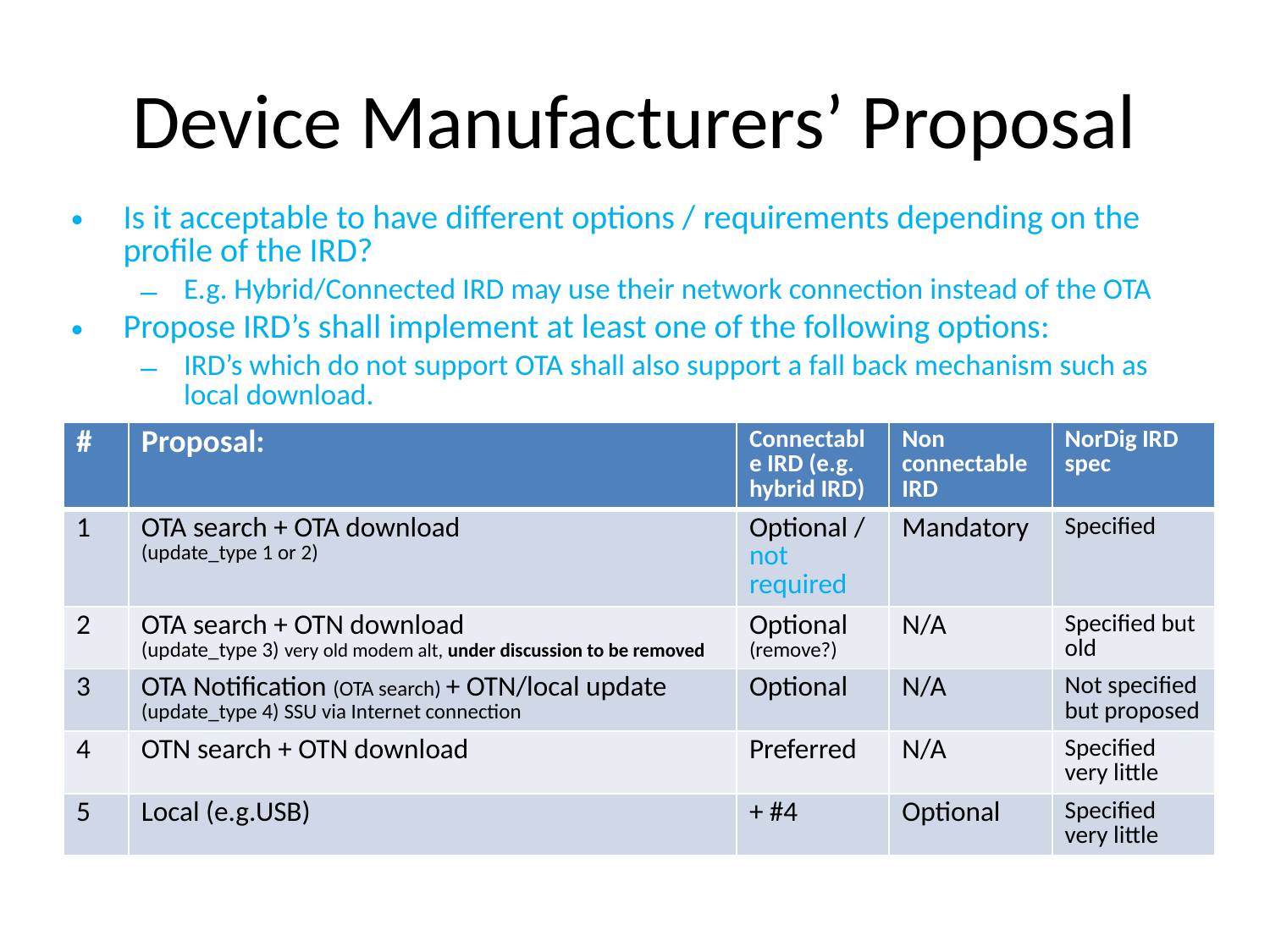

# Device Manufacturers’ Proposal
Is it acceptable to have different options / requirements depending on the profile of the IRD?
E.g. Hybrid/Connected IRD may use their network connection instead of the OTA
Propose IRD’s shall implement at least one of the following options:
IRD’s which do not support OTA shall also support a fall back mechanism such as local download.
| # | Proposal: | Connectable IRD (e.g. hybrid IRD) | Non connectable IRD | NorDig IRD spec |
| --- | --- | --- | --- | --- |
| 1 | OTA search + OTA download (update\_type 1 or 2) | Optional / not required | Mandatory | Specified |
| 2 | OTA search + OTN download (update\_type 3) very old modem alt, under discussion to be removed | Optional (remove?) | N/A | Specified but old |
| 3 | OTA Notification (OTA search) + OTN/local update (update\_type 4) SSU via Internet connection | Optional | N/A | Not specified but proposed |
| 4 | OTN search + OTN download | Preferred | N/A | Specified very little |
| 5 | Local (e.g.USB) | + #4 | Optional | Specified very little |